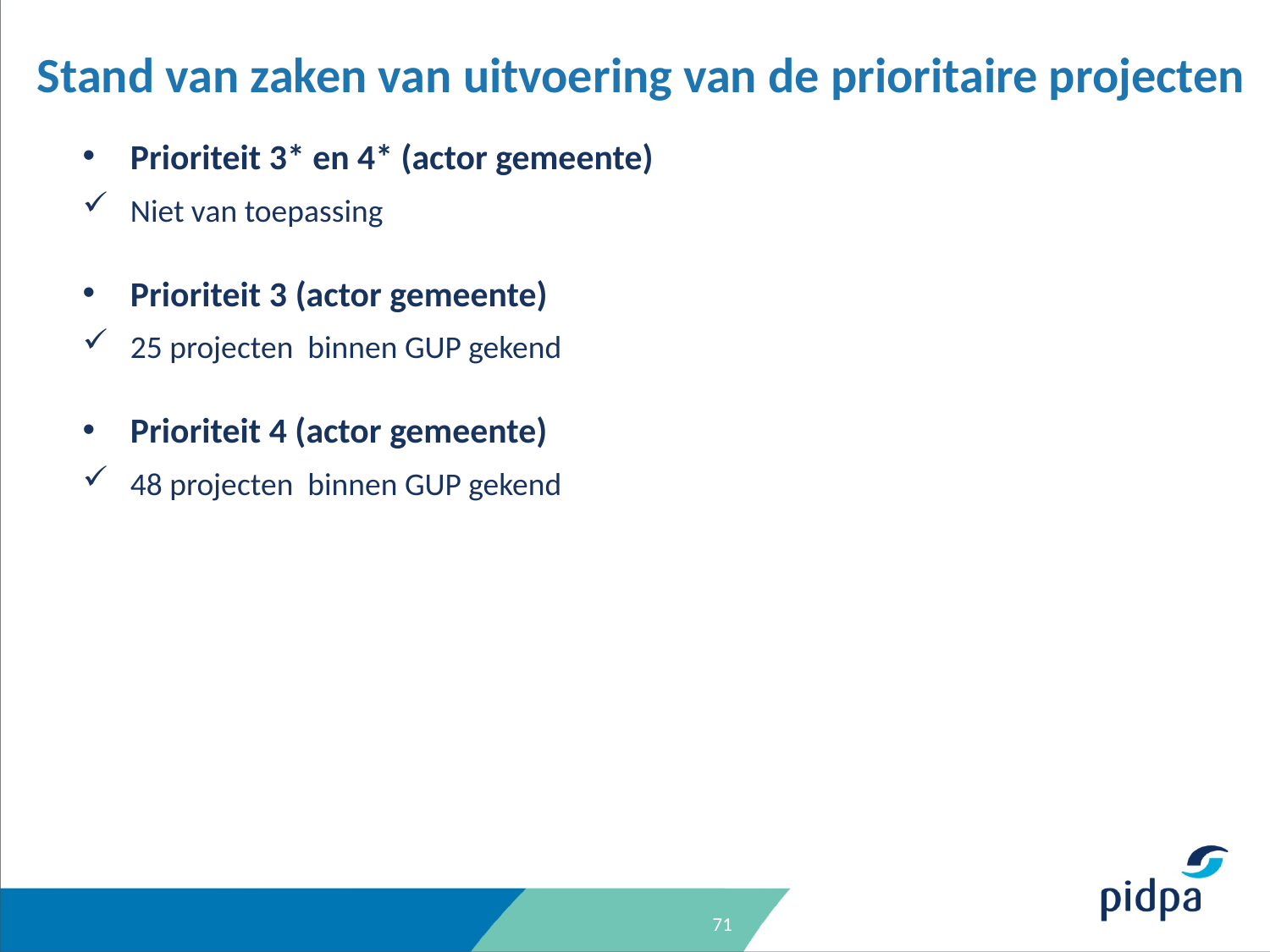

Stand van zaken van uitvoering van de prioritaire projecten
Prioriteit 3* en 4* (actor gemeente)
Niet van toepassing
Prioriteit 3 (actor gemeente)
25 projecten  binnen GUP gekend
Prioriteit 4 (actor gemeente)
48 projecten  binnen GUP gekend